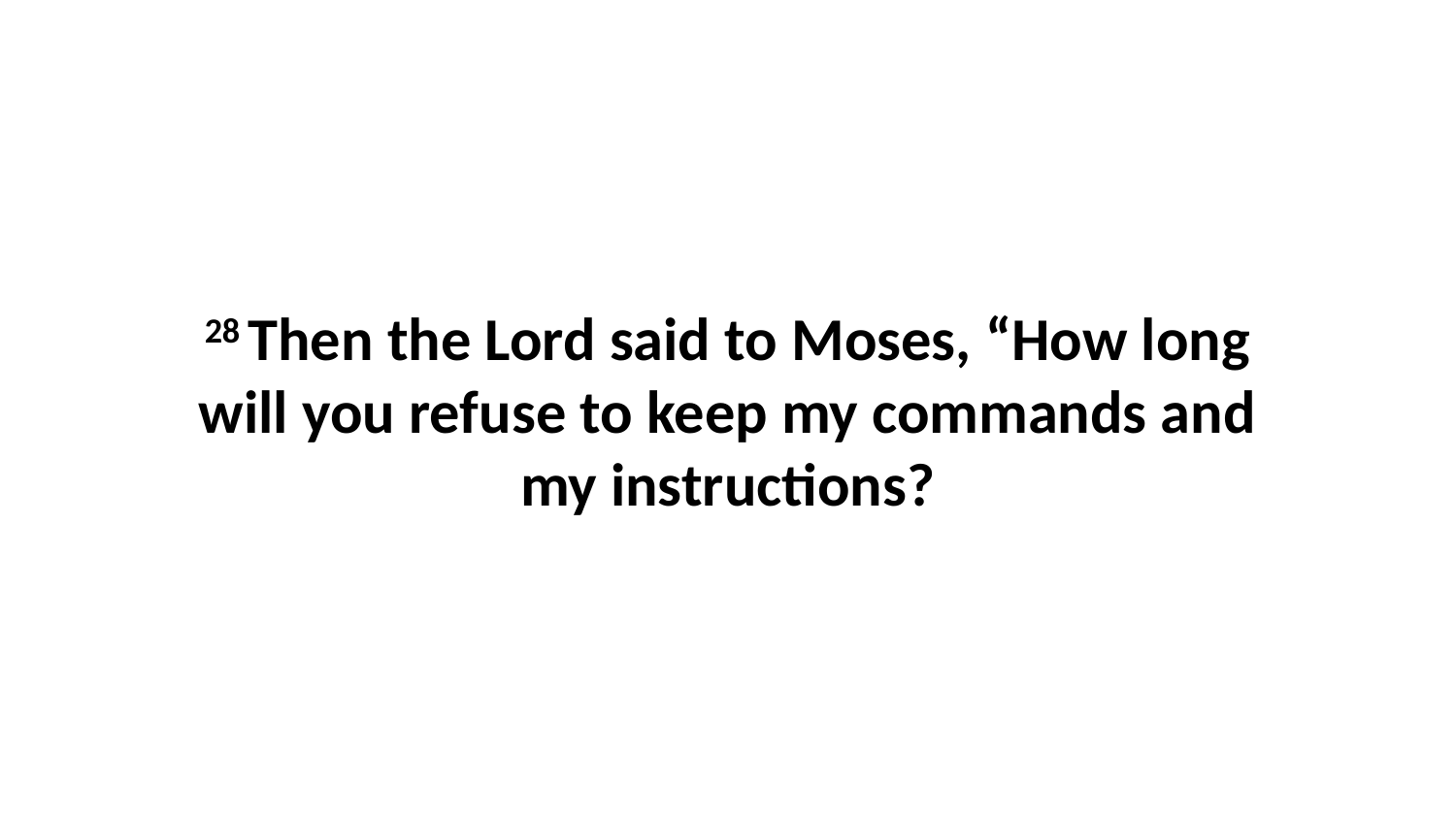

28 Then the Lord said to Moses, “How long will you refuse to keep my commands and my instructions?